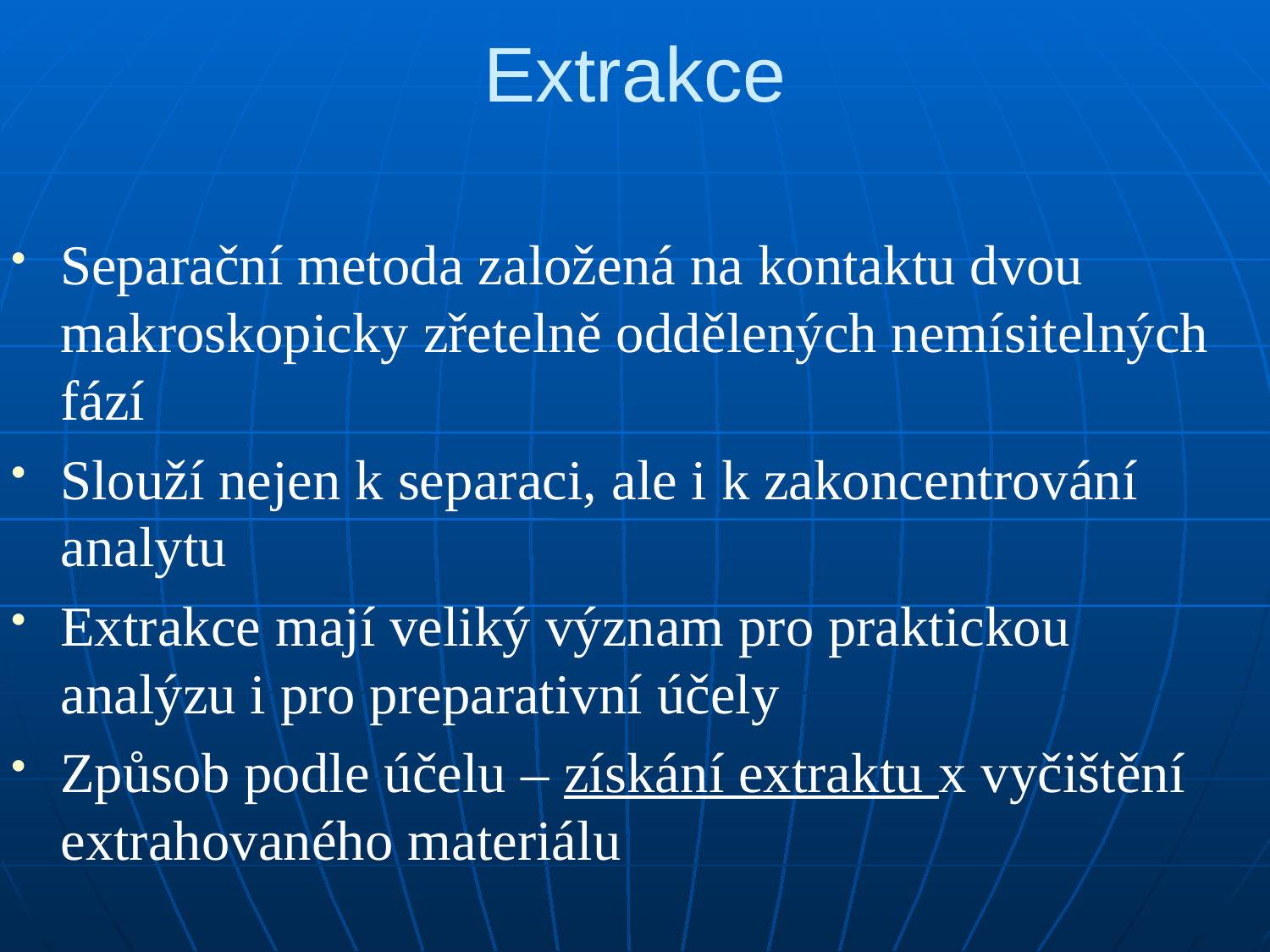

# Extrakce
Separační metoda založená na kontaktu dvou makroskopicky zřetelně oddělených nemísitelných fází
Slouží nejen k separaci, ale i k zakoncentrování analytu
Extrakce mají veliký význam pro praktickou analýzu i pro preparativní účely
Způsob podle účelu – získání extraktu x vyčištění extrahovaného materiálu